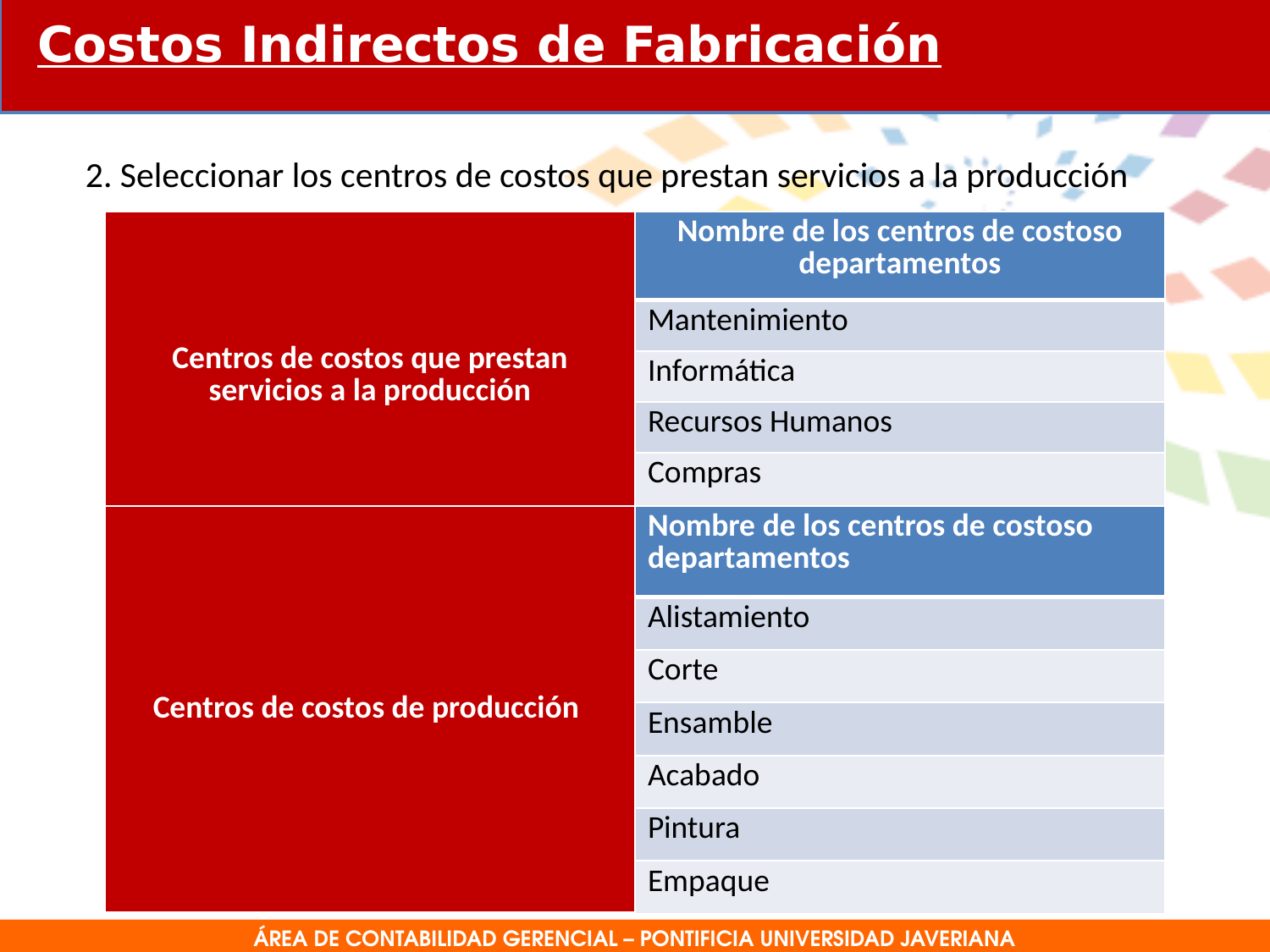

Costos Indirectos de Fabricación
2. Seleccionar los centros de costos que prestan servicios a la producción
| Centros de costos que prestan servicios a la producción | Nombre de los centros de costoso departamentos |
| --- | --- |
|  | Mantenimiento |
|  | Informática |
|  | Recursos Humanos |
|  | Compras |
| Centros de costos de producción | Nombre de los centros de costoso departamentos |
| --- | --- |
|  | Alistamiento |
|  | Corte |
|  | Ensamble |
|  | Acabado |
|  | Pintura |
|  | Empaque |